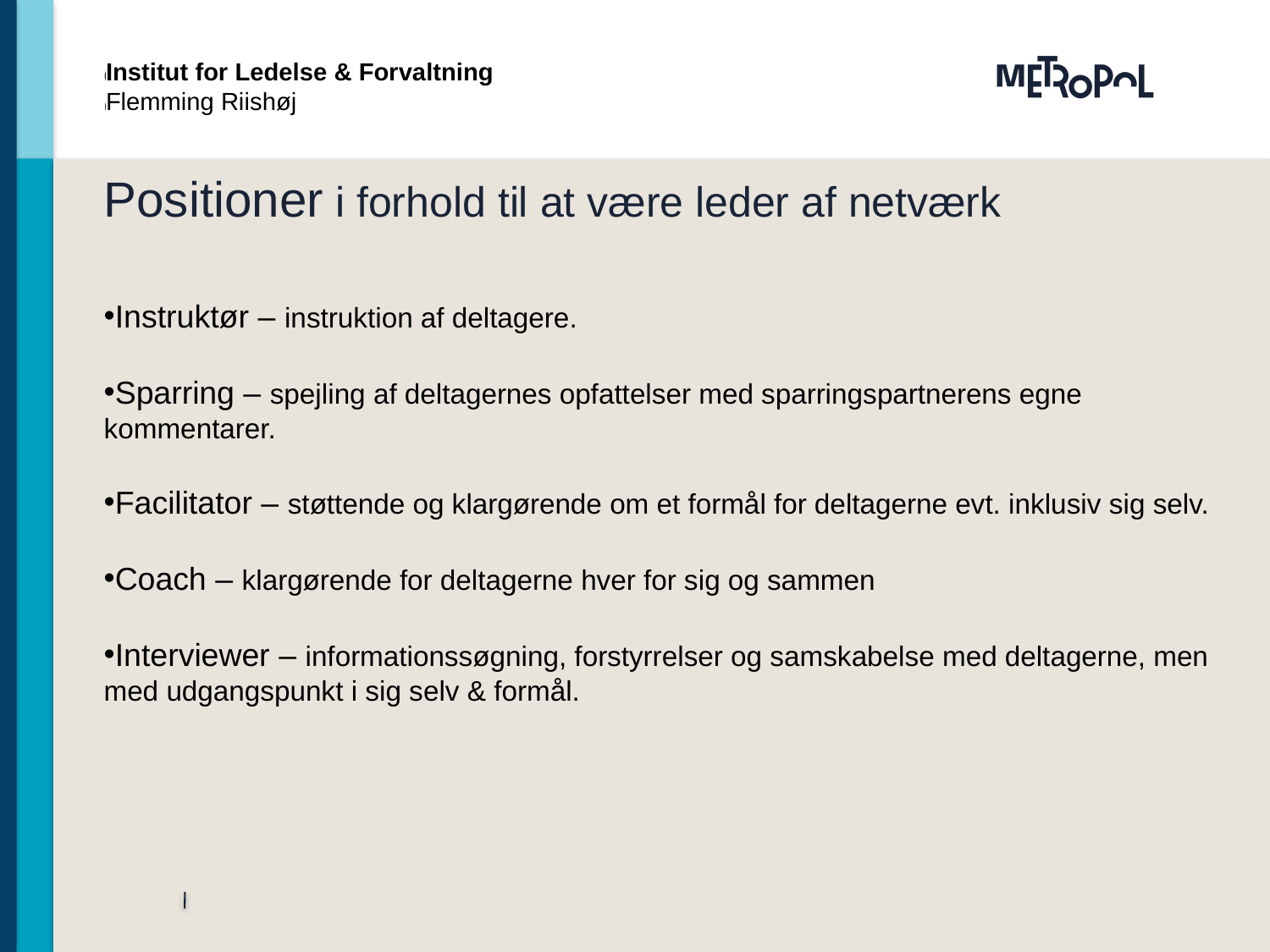

Institut for Ledelse & Forvaltning
Flemming Riishøj

# Positioner i forhold til at være leder af netværk
Instruktør – instruktion af deltagere.

Sparring – spejling af deltagernes opfattelser med sparringspartnerens egne kommentarer.

Facilitator – støttende og klargørende om et formål for deltagerne evt. inklusiv sig selv.

Coach – klargørende for deltagerne hver for sig og sammen

Interviewer – informationssøgning, forstyrrelser og samskabelse med deltagerne, men med udgangspunkt i sig selv & formål.